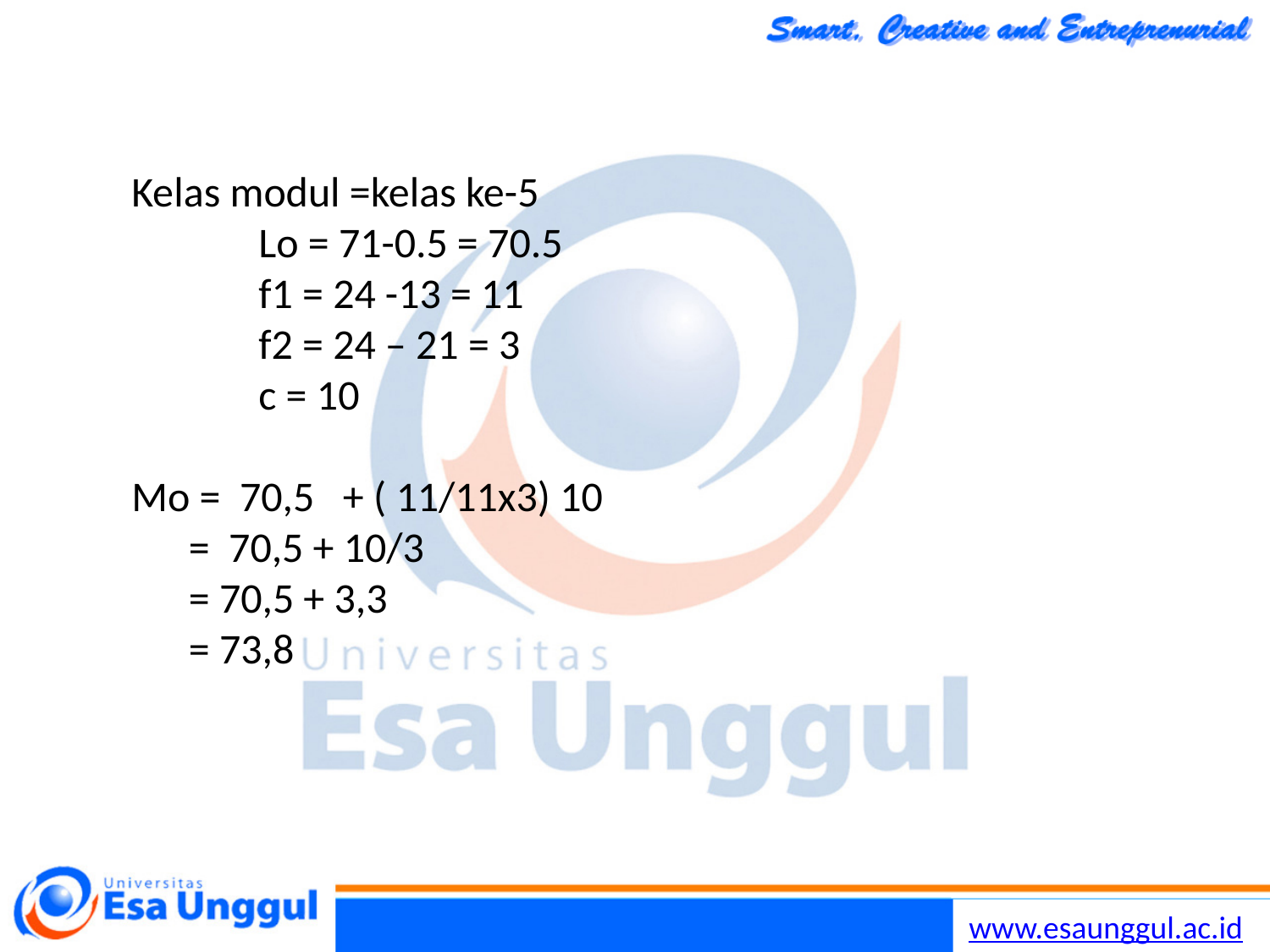

#

Kelas modul =kelas ke-5
	Lo = 71-0.5 = 70.5
	f1 = 24 -13 = 11
	f2 = 24 – 21 = 3
	c = 10

Mo =  70,5   + ( 11/11x3) 10
      =  70,5 + 10/3
      = 70,5 + 3,3
      = 73,8